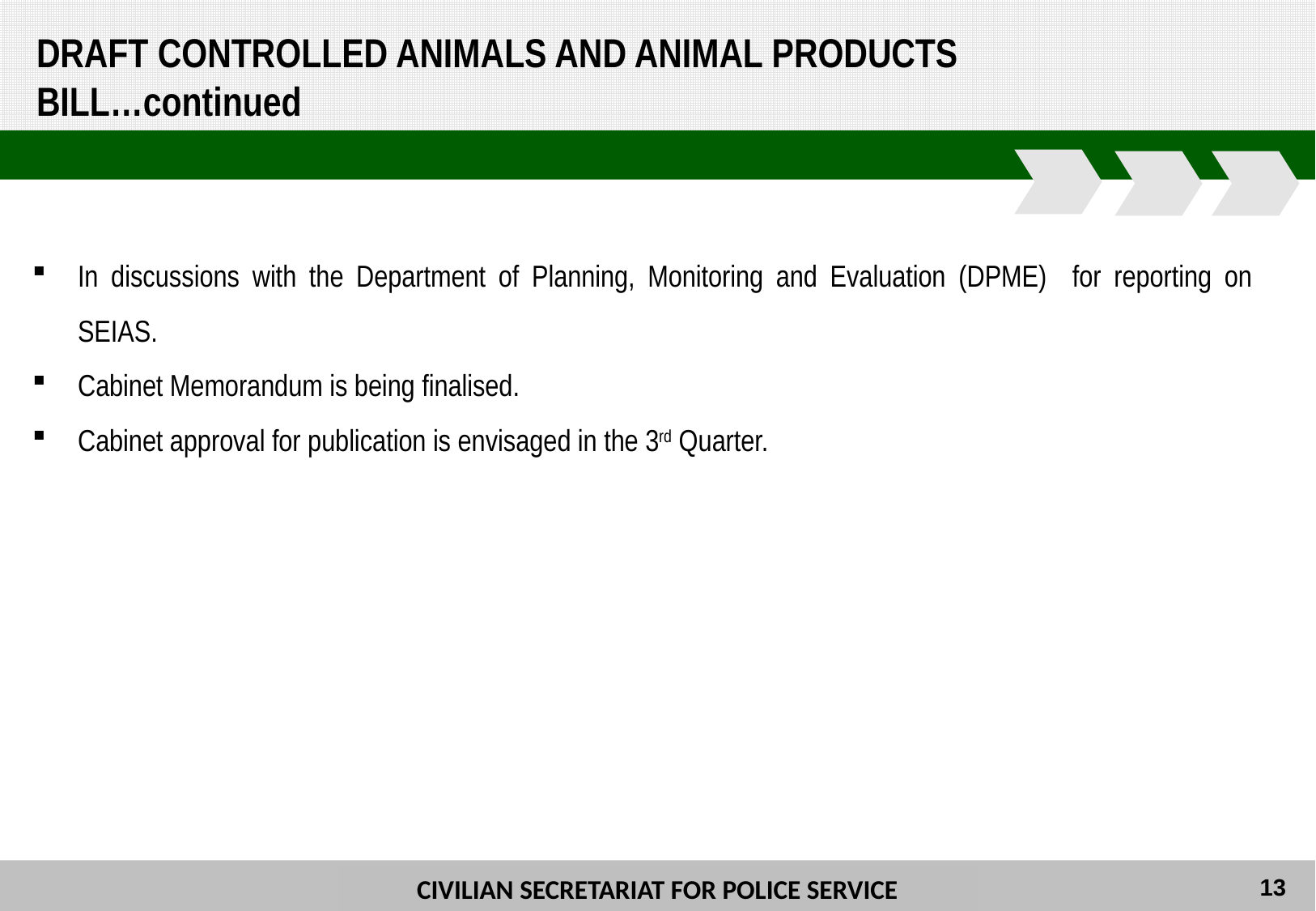

DRAFT CONTROLLED ANIMALS AND ANIMAL PRODUCTS BILL…continued

In discussions with the Department of Planning, Monitoring and Evaluation (DPME)  for reporting on SEIAS.
Cabinet Memorandum is being finalised.
Cabinet approval for publication is envisaged in the 3rd Quarter.